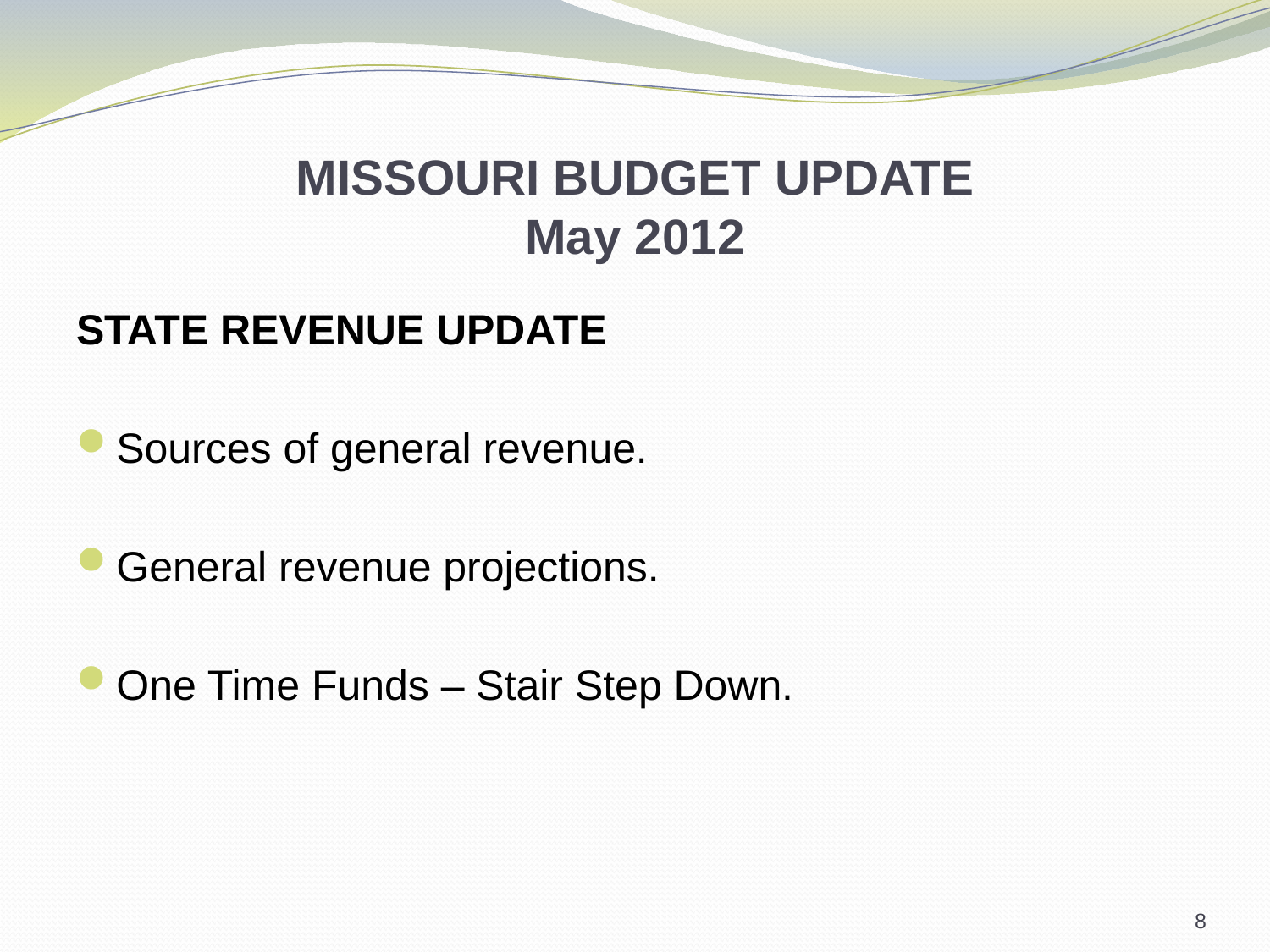

# MISSOURI BUDGET UPDATE May 2012
STATE REVENUE UPDATE

Sources of general revenue.

General revenue projections.

One Time Funds – Stair Step Down.

8